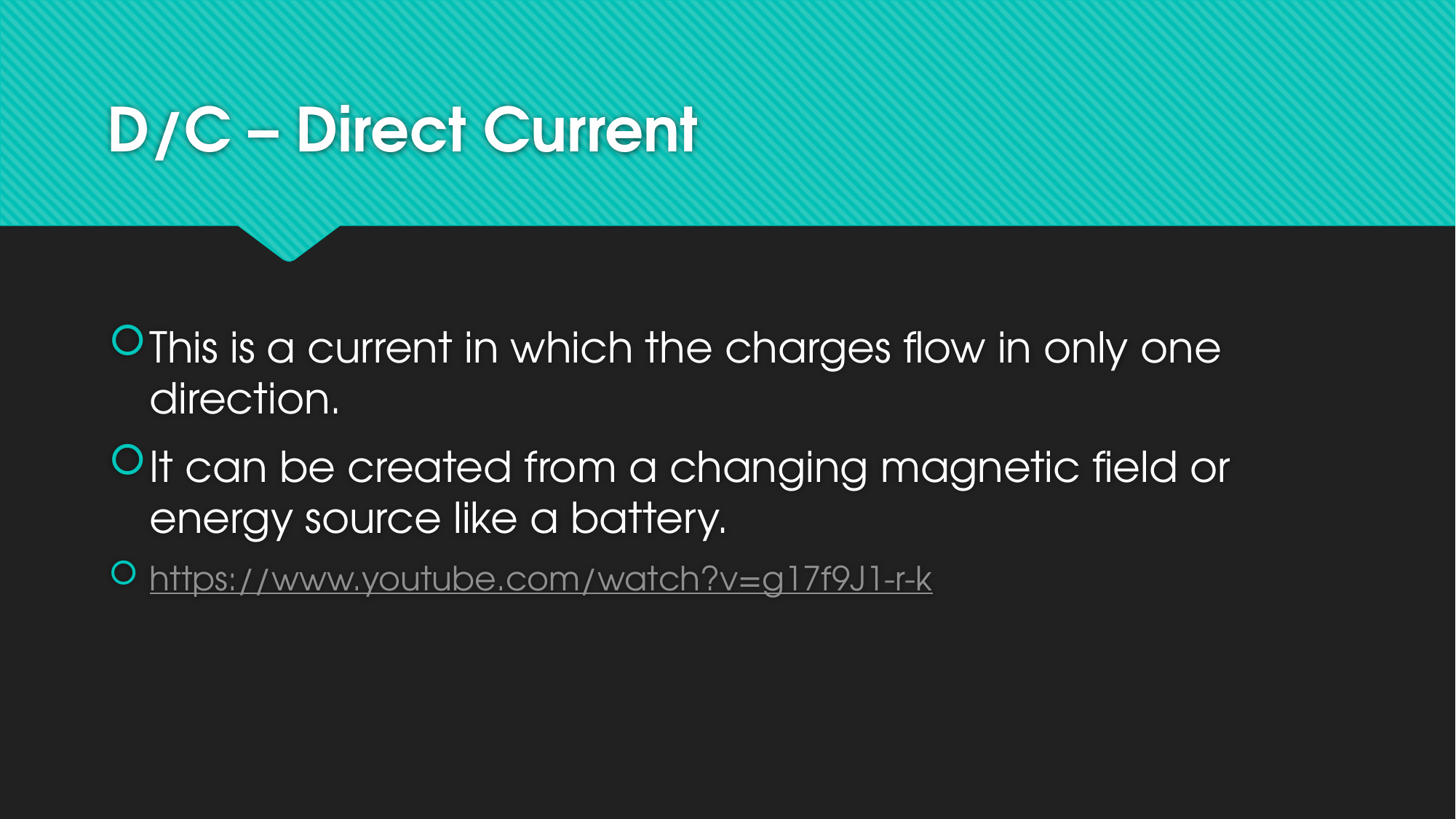

# D/C – Direct Current
This is a current in which the charges flow in only one direction.
It can be created from a changing magnetic field or energy source like a battery.
https://www.youtube.com/watch?v=g17f9J1-r-k